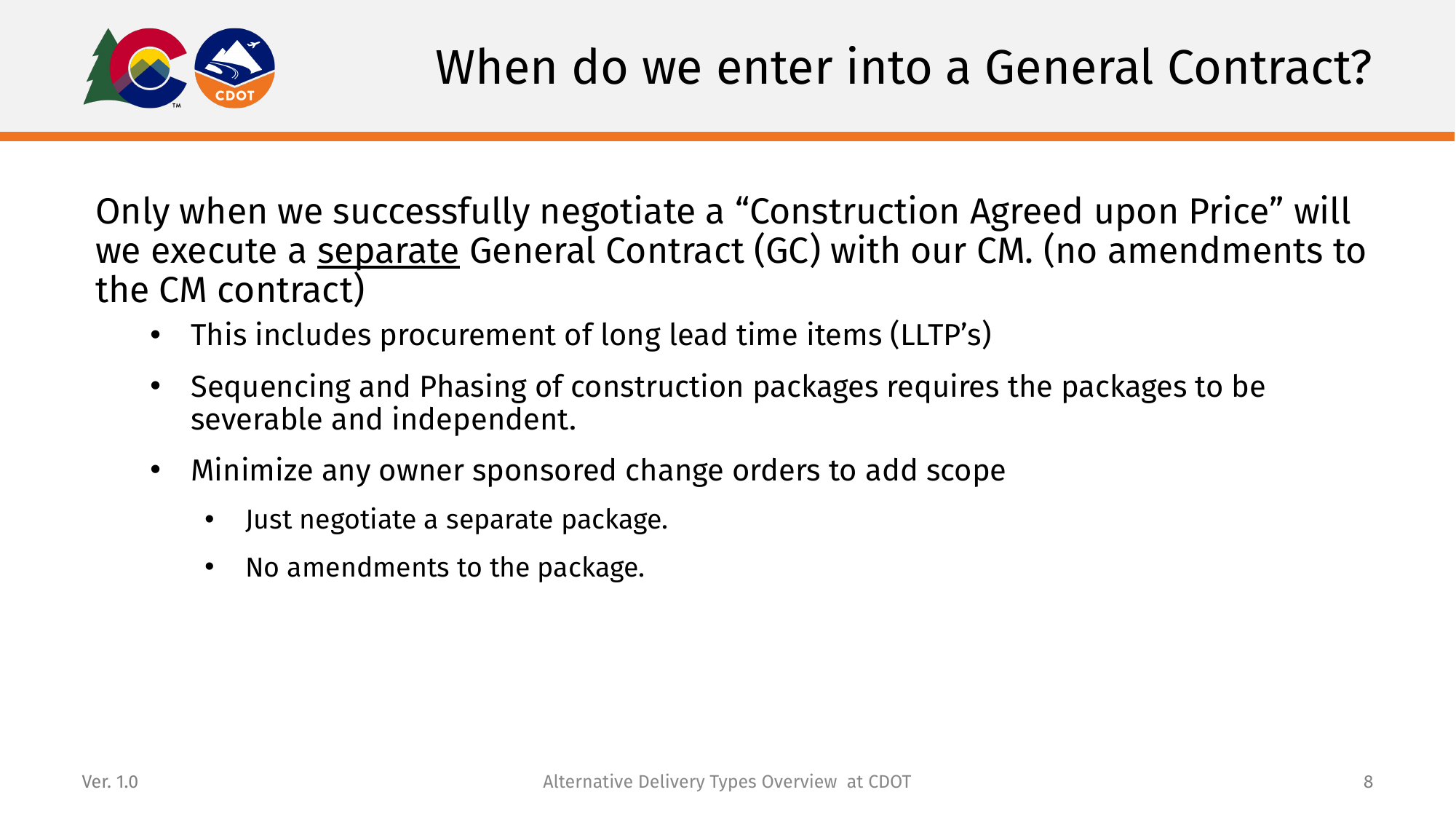

# When do we enter into a General Contract?
Only when we successfully negotiate a “Construction Agreed upon Price” will we execute a separate General Contract (GC) with our CM. (no amendments to the CM contract)
This includes procurement of long lead time items (LLTP’s)
Sequencing and Phasing of construction packages requires the packages to be severable and independent.
Minimize any owner sponsored change orders to add scope
Just negotiate a separate package.
No amendments to the package.
Alternative Delivery Types Overview  at CDOT
Ver. 1.0
8